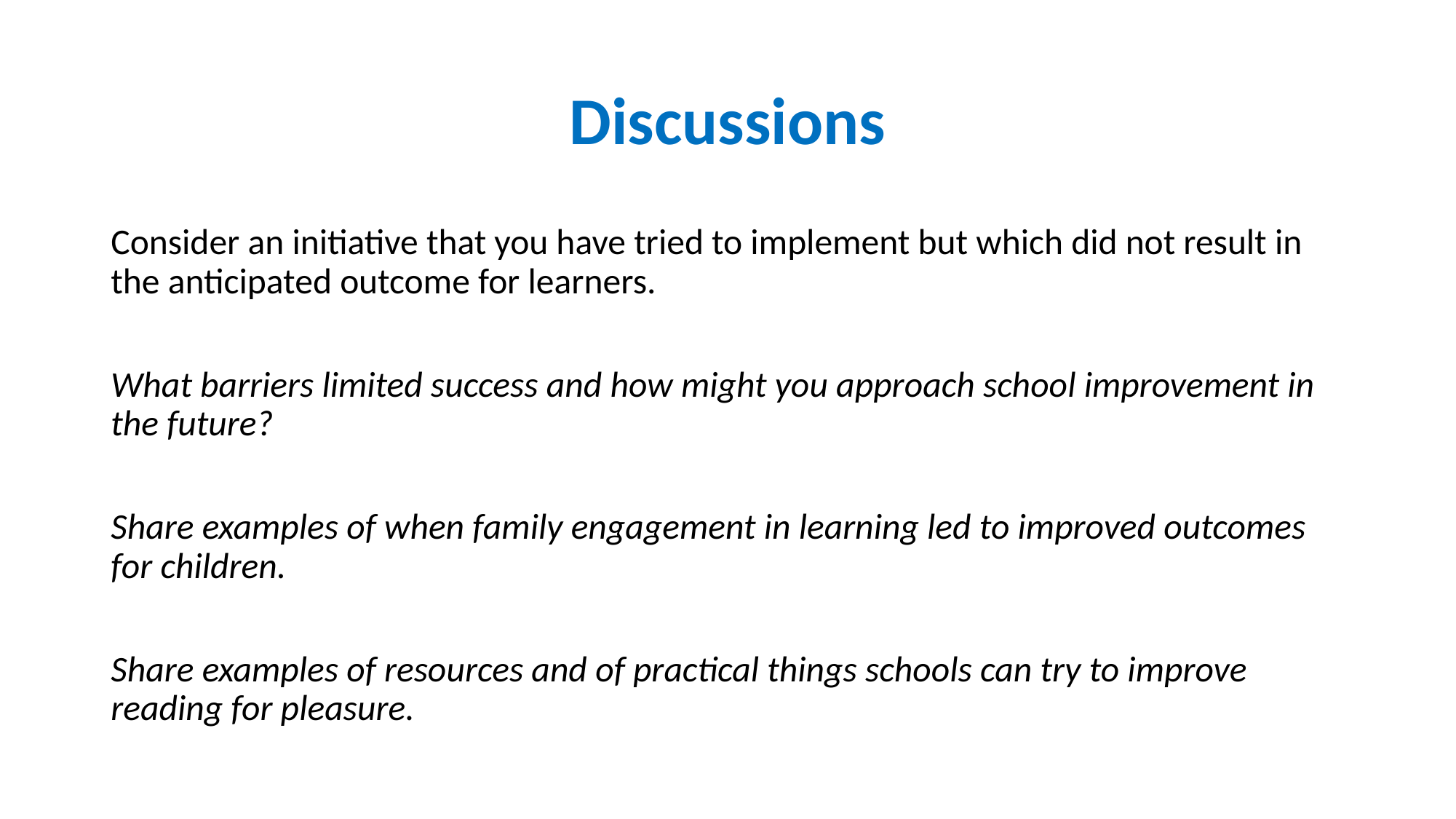

# Discussions
Consider an initiative that you have tried to implement but which did not result in the anticipated outcome for learners.

What barriers limited success and how might you approach school improvement in the future?

Share examples of when family engagement in learning led to improved outcomes for children.

Share examples of resources and of practical things schools can try to improve reading for pleasure.